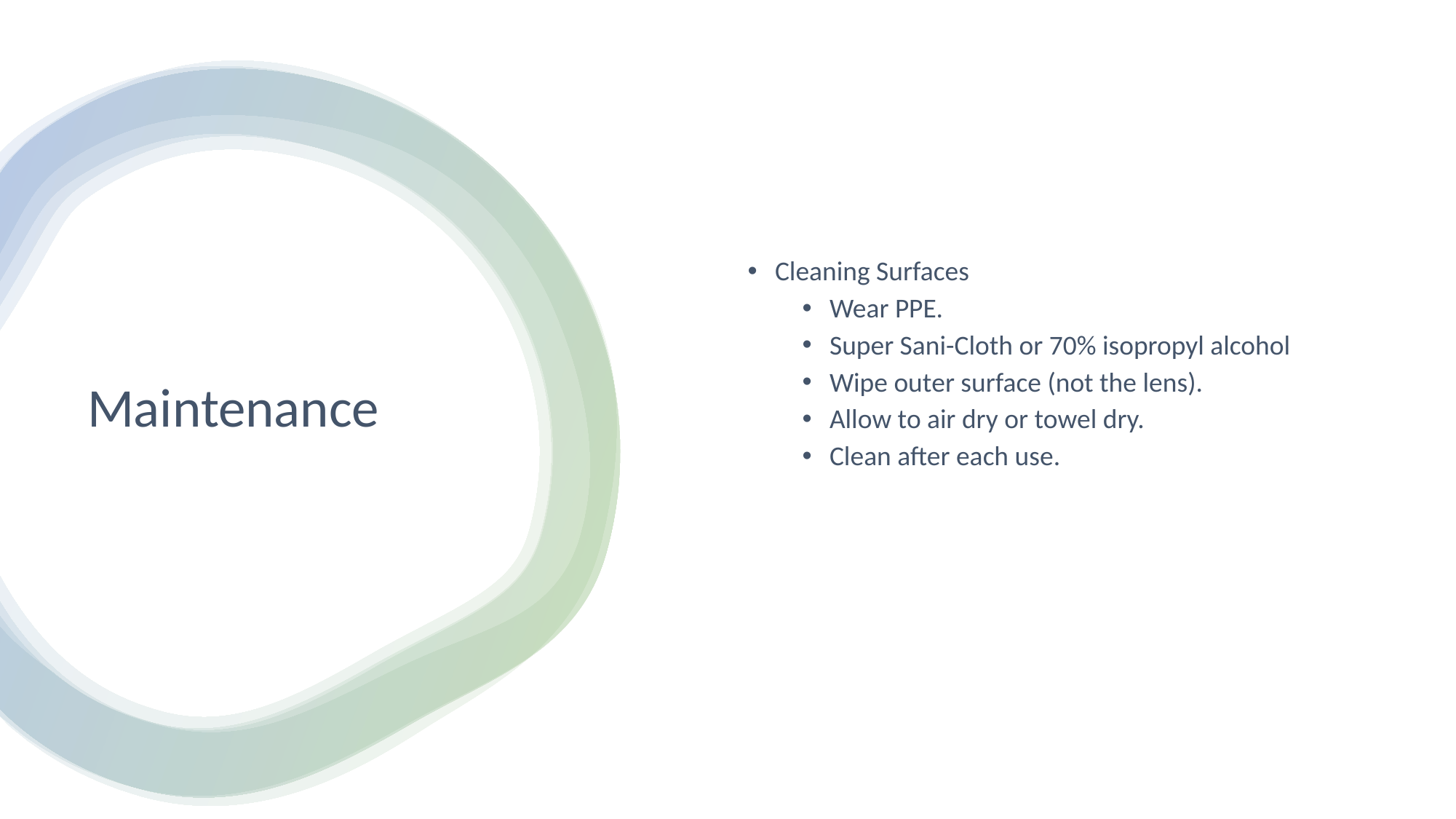

Cleaning Surfaces
Wear PPE.
Super Sani-Cloth or 70% isopropyl alcohol
Wipe outer surface (not the lens).
Allow to air dry or towel dry.
Clean after each use.

# Maintenance